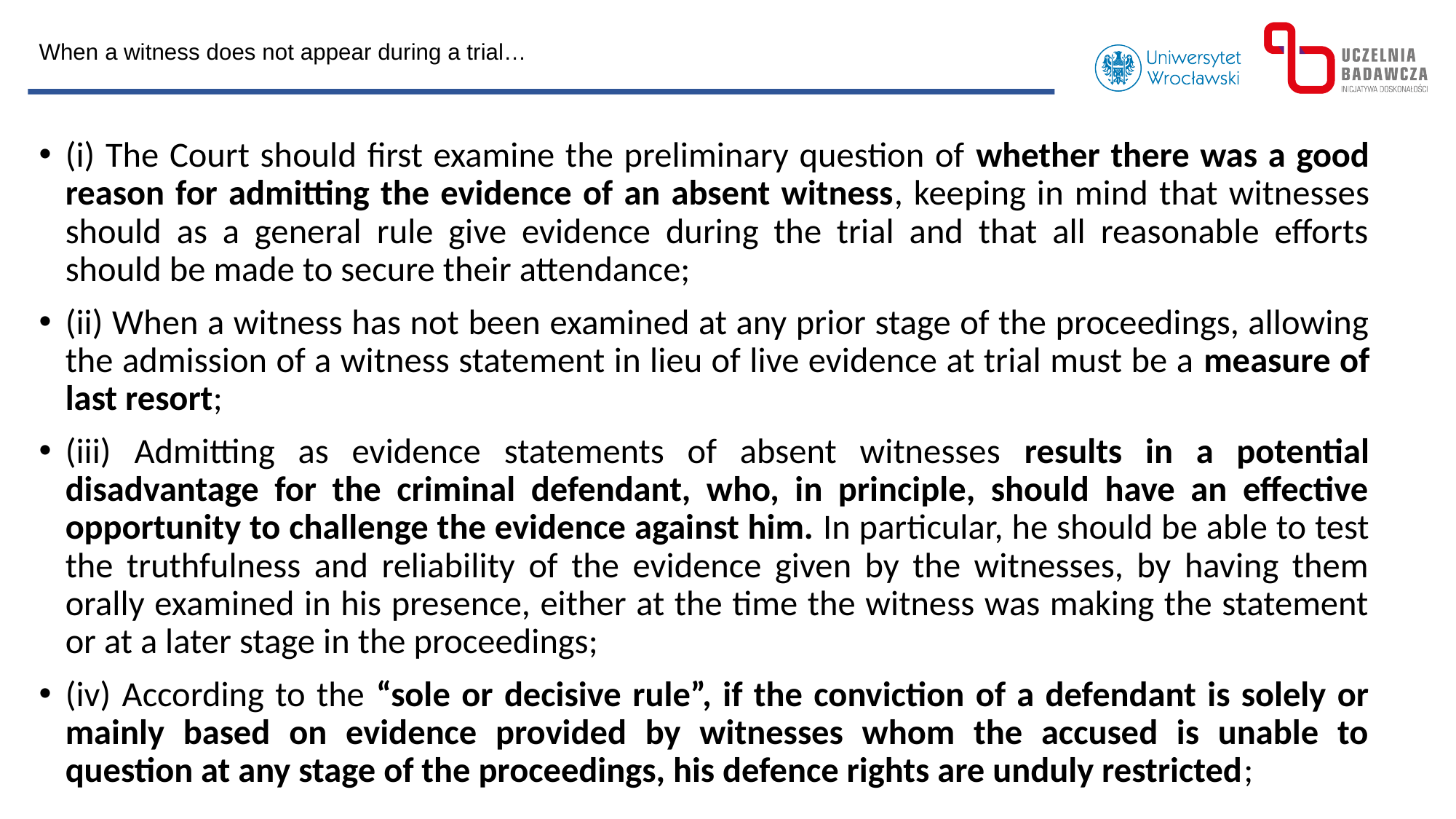

When a witness does not appear during a trial…
(i) The Court should first examine the preliminary question of whether there was a good reason for admitting the evidence of an absent witness, keeping in mind that witnesses should as a general rule give evidence during the trial and that all reasonable efforts should be made to secure their attendance;
(ii) When a witness has not been examined at any prior stage of the proceedings, allowing the admission of a witness statement in lieu of live evidence at trial must be a measure of last resort;
(iii) Admitting as evidence statements of absent witnesses results in a potential disadvantage for the criminal defendant, who, in principle, should have an effective opportunity to challenge the evidence against him. In particular, he should be able to test the truthfulness and reliability of the evidence given by the witnesses, by having them orally examined in his presence, either at the time the witness was making the statement or at a later stage in the proceedings;
(iv) According to the “sole or decisive rule”, if the conviction of a defendant is solely or mainly based on evidence provided by witnesses whom the accused is unable to question at any stage of the proceedings, his defence rights are unduly restricted;